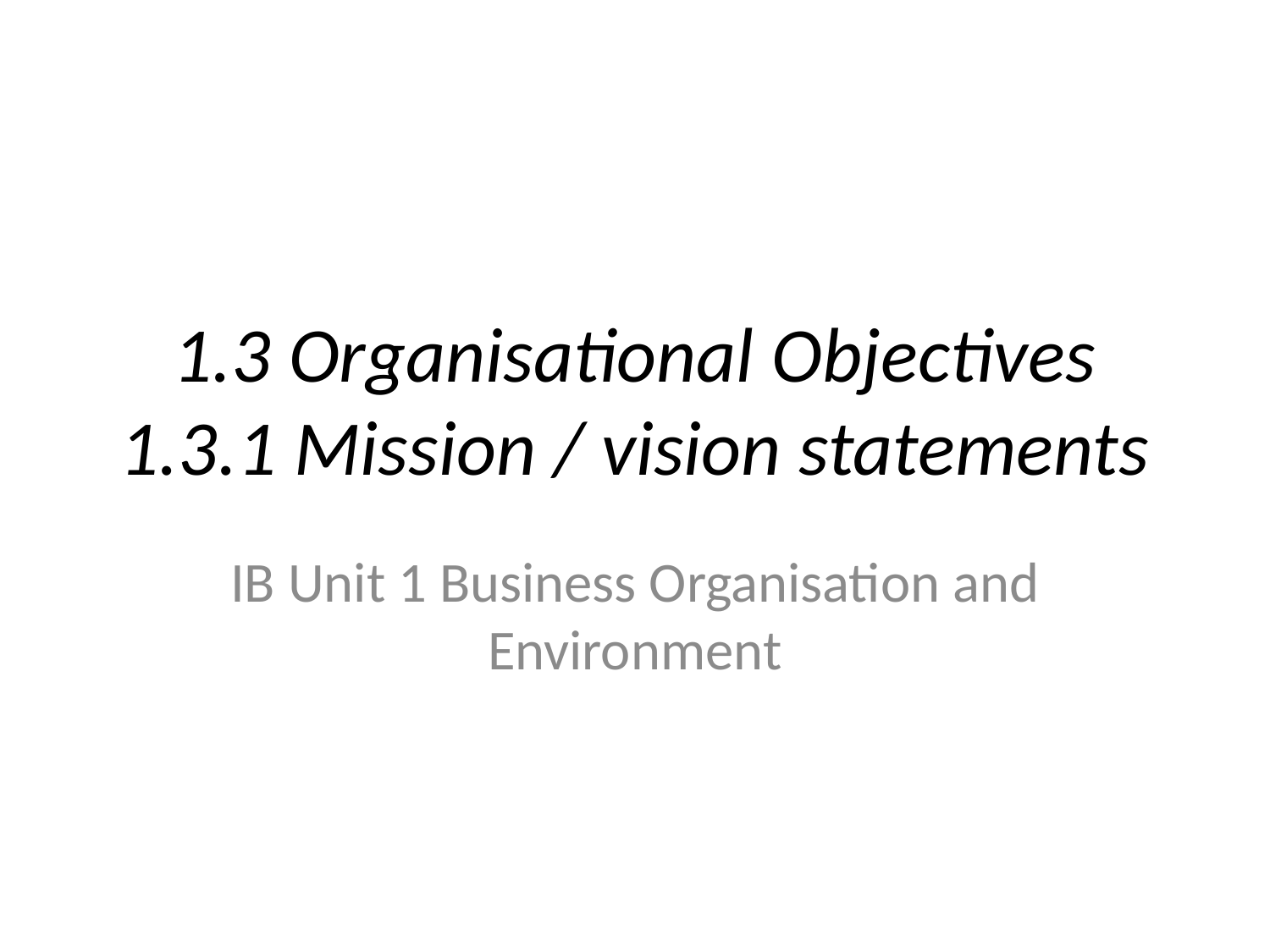

# 1.3 Organisational Objectives 1.3.1 Mission / vision statements
IB Unit 1 Business Organisation and Environment